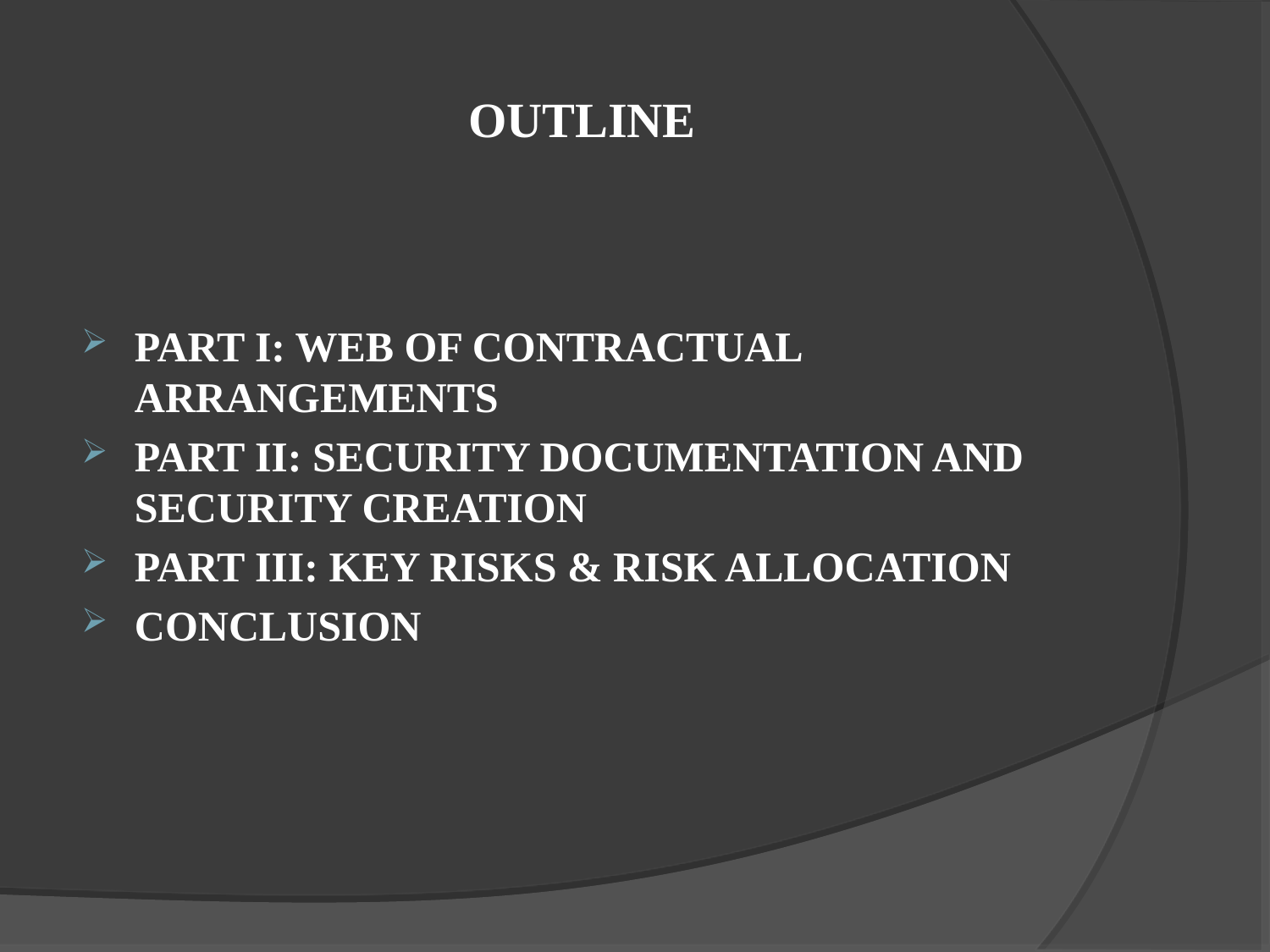

# Outline

Part I: Web of Contractual Arrangements
Part II: Security Documentation and Security Creation
Part III: Key Risks & Risk Allocation
Conclusion